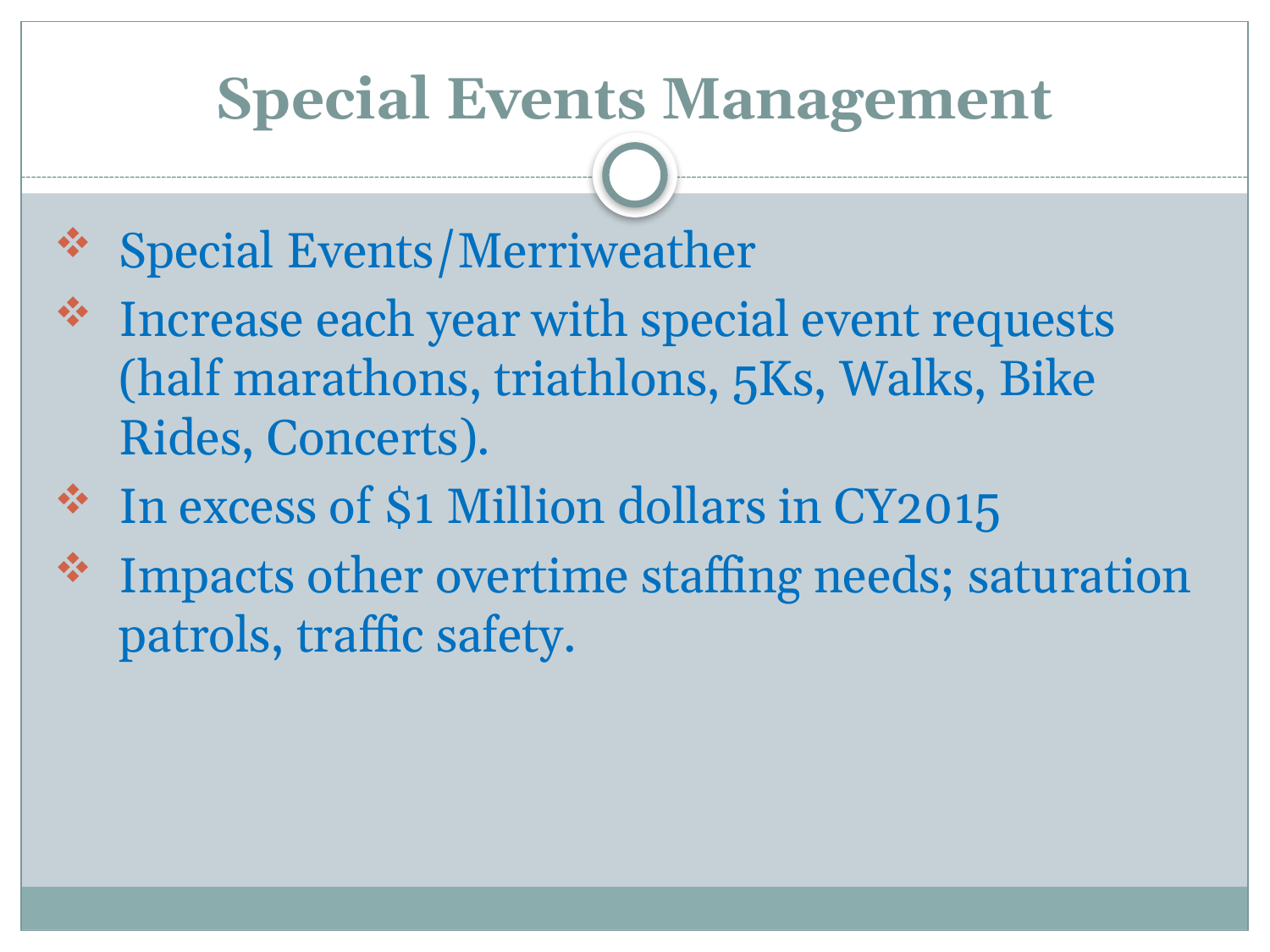

# Special Events Management
Special Events/Merriweather
Increase each year with special event requests (half marathons, triathlons, 5Ks, Walks, Bike Rides, Concerts).
In excess of $1 Million dollars in CY2015
Impacts other overtime staffing needs; saturation patrols, traffic safety.